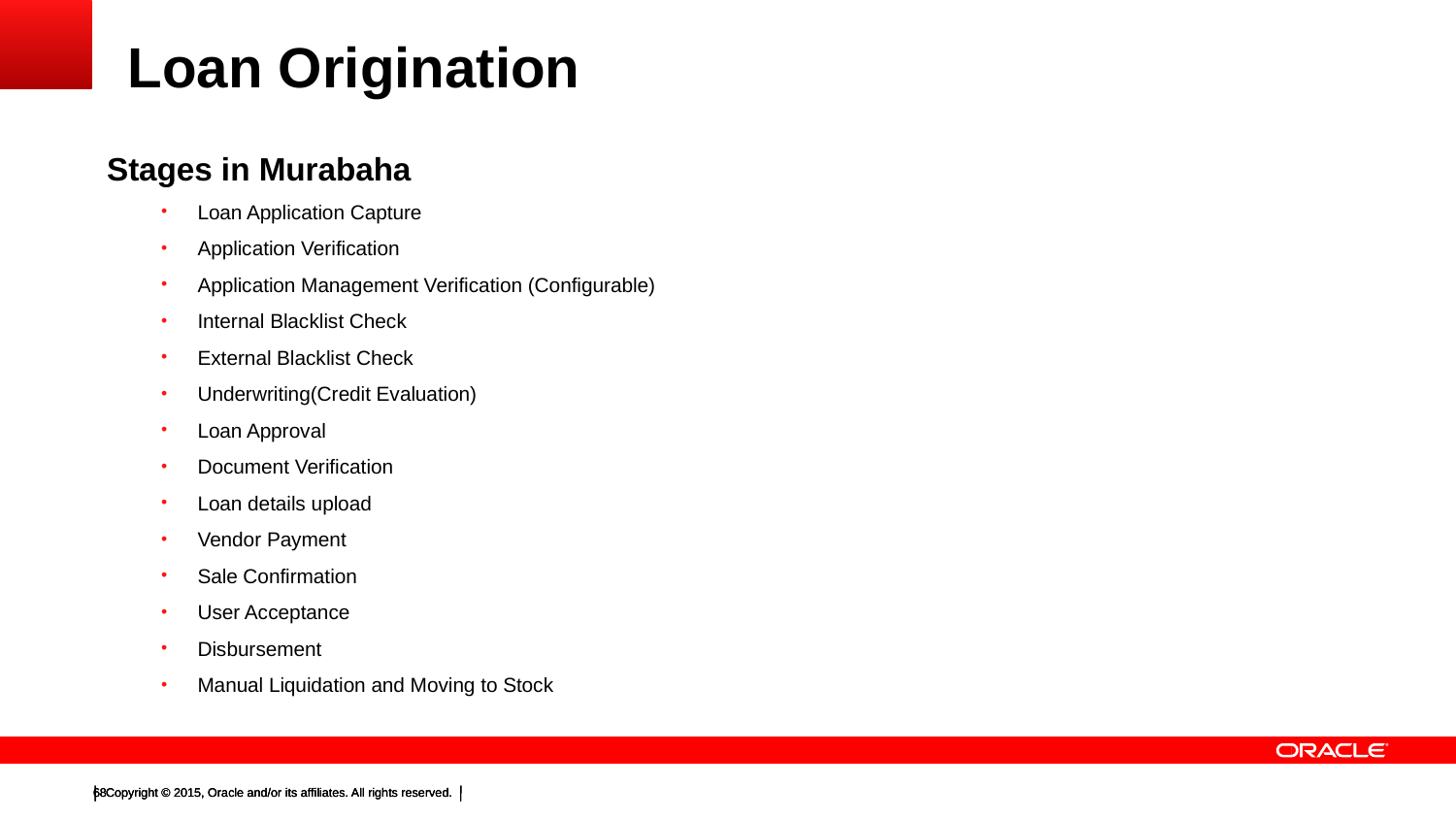

# Loan Origination
Stages in Murabaha
Loan Application Capture
Application Verification
Application Management Verification (Configurable)
Internal Blacklist Check
External Blacklist Check
Underwriting(Credit Evaluation)
Loan Approval
Document Verification
Loan details upload
Vendor Payment
Sale Confirmation
User Acceptance
Disbursement
Manual Liquidation and Moving to Stock